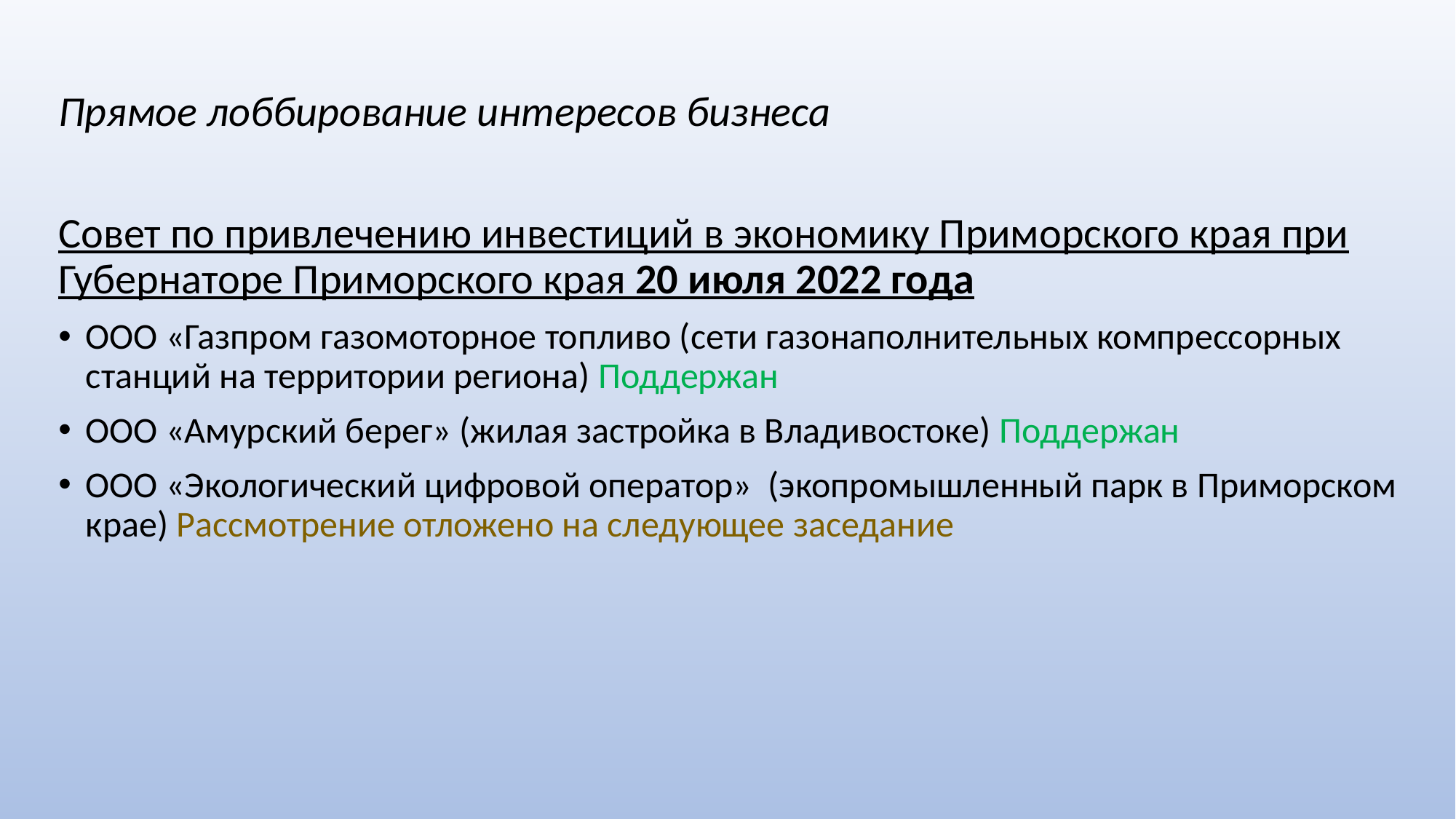

Прямое лоббирование интересов бизнеса

Совет по привлечению инвестиций в экономику Приморского края при Губернаторе Приморского края 20 июля 2022 года
ООО «Газпром газомоторное топливо (сети газонаполнительных компрессорных станций на территории региона) Поддержан
ООО «Амурский берег» (жилая застройка в Владивостоке) Поддержан
ООО «Экологический цифровой оператор»  (экопромышленный парк в Приморском крае) Рассмотрение отложено на следующее заседание